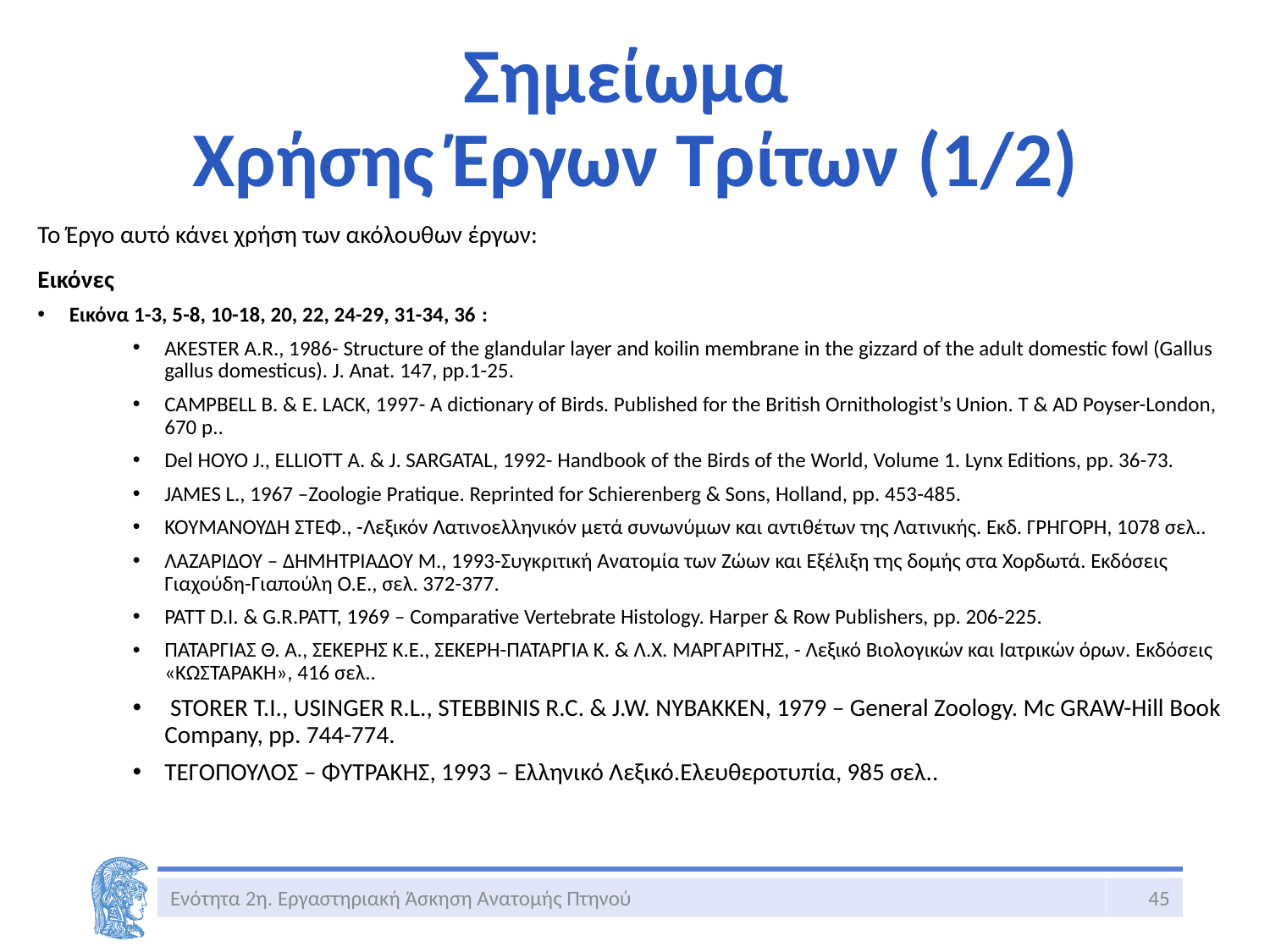

# Σημείωμα Χρήσης Έργων Τρίτων (1/2)
Το Έργο αυτό κάνει χρήση των ακόλουθων έργων:
Εικόνες
Εικόνα 1-3, 5-8, 10-18, 20, 22, 24-29, 31-34, 36 :
AKESTER A.R., 1986- Structure of the glandular layer and koilin membrane in the gizzard of the adult domestic fowl (Gallus gallus domesticus). J. Anat. 147, pp.1-25.
CAMPBELL B. & E. LACK, 1997- A dictionary of Birds. Published for the British Ornithologist’s Union. T & AD Poyser-London, 670 p..
Del HOYO J., ELLIOTT A. & J. SARGATAL, 1992- Handbook of the Birds of the World, Volume 1. Lynx Editions, pp. 36-73.
JAMES L., 1967 –Zoologie Pratique. Reprinted for Schierenberg & Sons, Holland, pp. 453-485.
ΚΟΥΜΑΝΟΥΔΗ ΣΤΕΦ., -Λεξικόν Λατινοελληνικόν μετά συνωνύμων και αντιθέτων της Λατινικής. Εκδ. ΓΡΗΓΟΡΗ, 1078 σελ..
ΛΑΖΑΡΙΔΟΥ – ΔΗΜΗΤΡΙΑΔΟΥ Μ., 1993-Συγκριτική Ανατομία των Ζώων και Εξέλιξη της δομής στα Χορδωτά. Εκδόσεις Γιαχούδη-Γιαπούλη Ο.Ε., σελ. 372-377.
PATT D.I. & G.R.PATT, 1969 – Comparative Vertebrate Histology. Harper & Row Publishers, pp. 206-225.
ΠΑΤΑΡΓΙΑΣ Θ. Α., ΣΕΚΕΡΗΣ Κ.Ε., ΣΕΚΕΡΗ-ΠΑΤΑΡΓΙΑ Κ. & Λ.Χ. ΜΑΡΓΑΡΙΤΗΣ, - Λεξικό Βιολογικών και Ιατρικών όρων. Εκδόσεις «ΚΩΣΤΑΡΑΚΗ», 416 σελ..
 STORER T.I., USINGER R.L., STEBBINIS R.C. & J.W. NYBAKKEN, 1979 – General Zoology. Mc GRAW-Hill Book Company, pp. 744-774.
ΤΕΓΟΠΟΥΛΟΣ – ΦΥΤΡΑΚΗΣ, 1993 – Ελληνικό Λεξικό.Ελευθεροτυπία, 985 σελ..

Ενότητα 2η. Εργαστηριακή Άσκηση Ανατομής Πτηνού
45